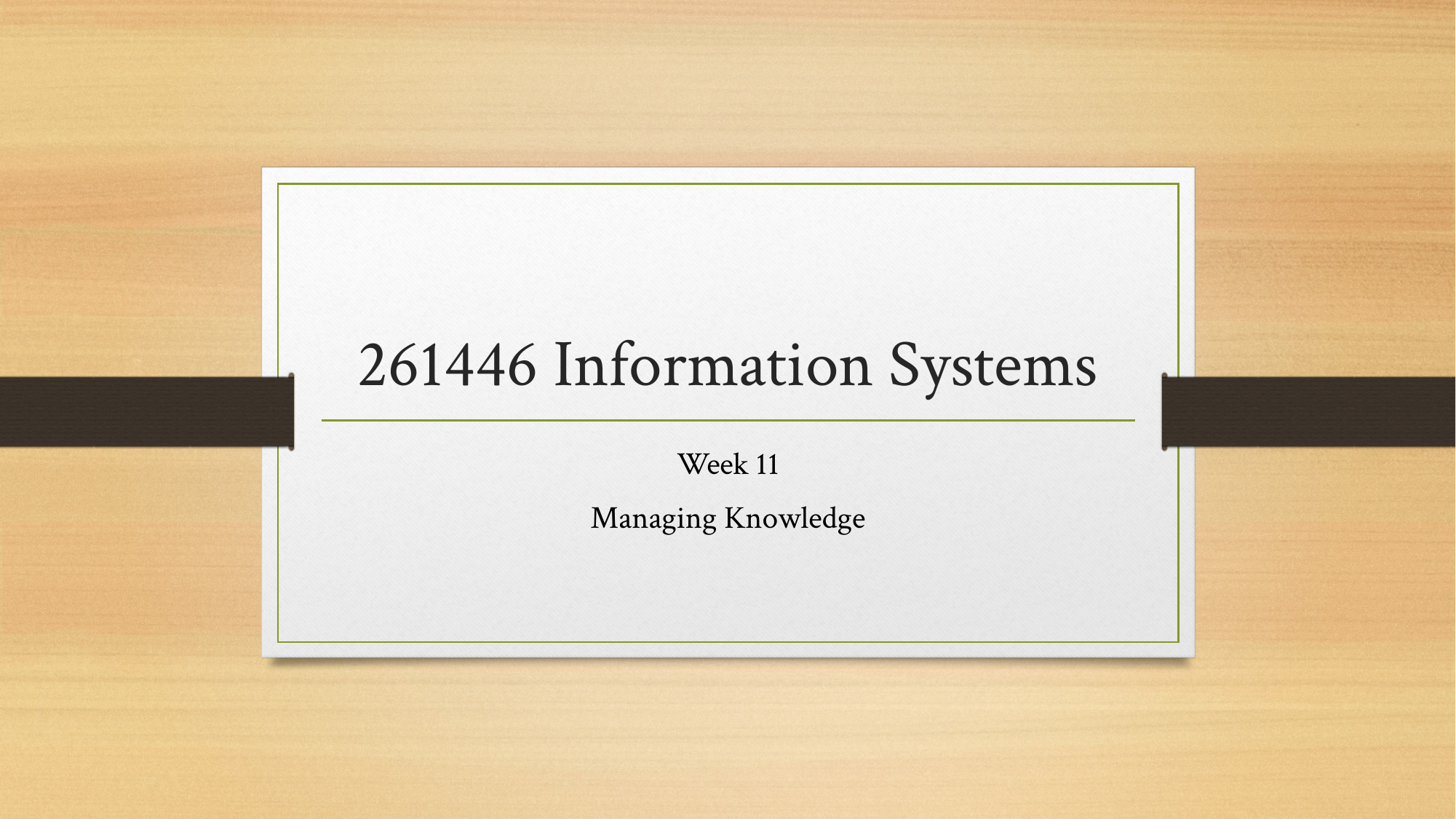

# 261446 Information Systems
Week 11
Managing Knowledge